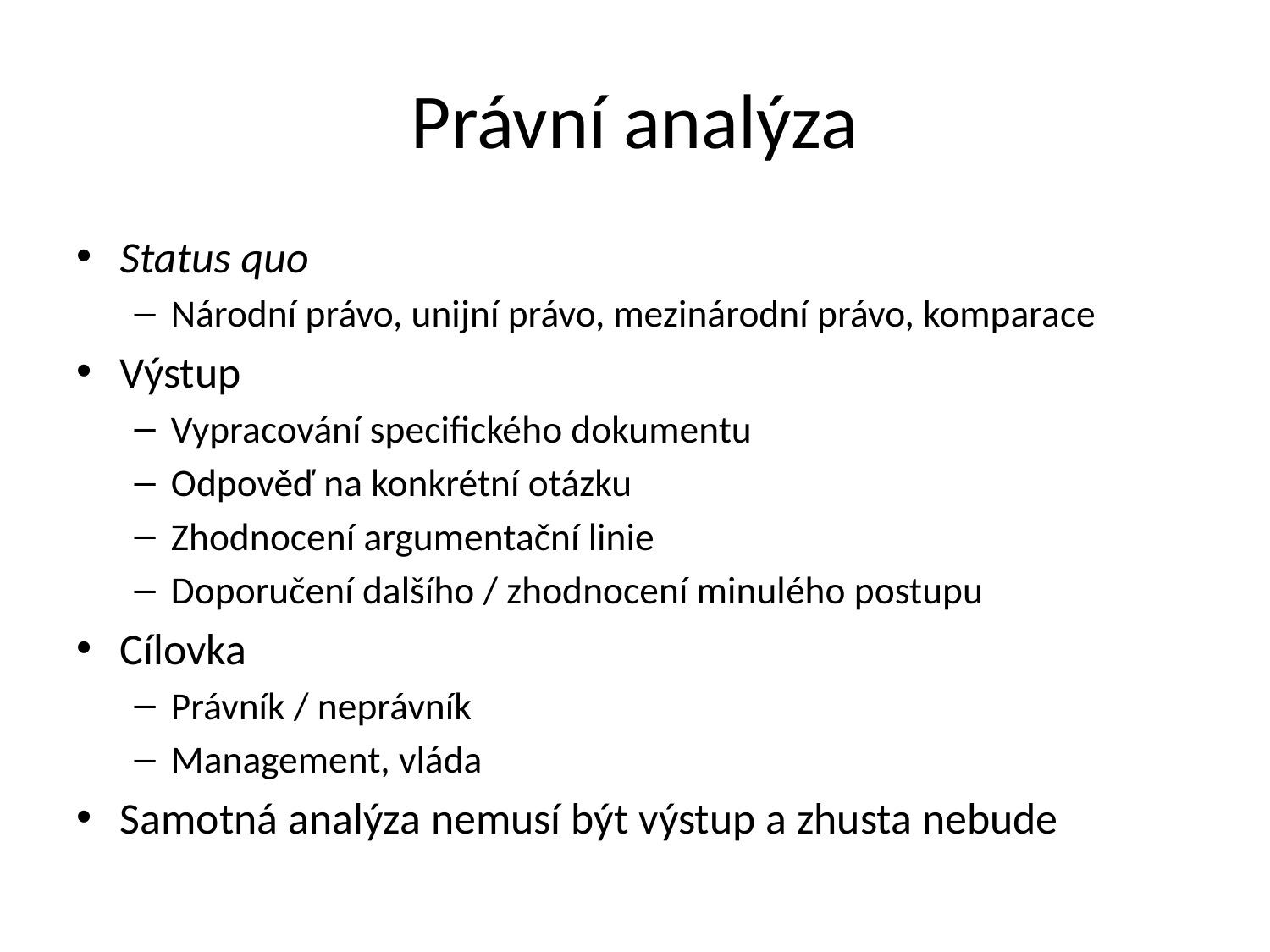

# Právní analýza
Status quo
Národní právo, unijní právo, mezinárodní právo, komparace
Výstup
Vypracování specifického dokumentu
Odpověď na konkrétní otázku
Zhodnocení argumentační linie
Doporučení dalšího / zhodnocení minulého postupu
Cílovka
Právník / neprávník
Management, vláda
Samotná analýza nemusí být výstup a zhusta nebude